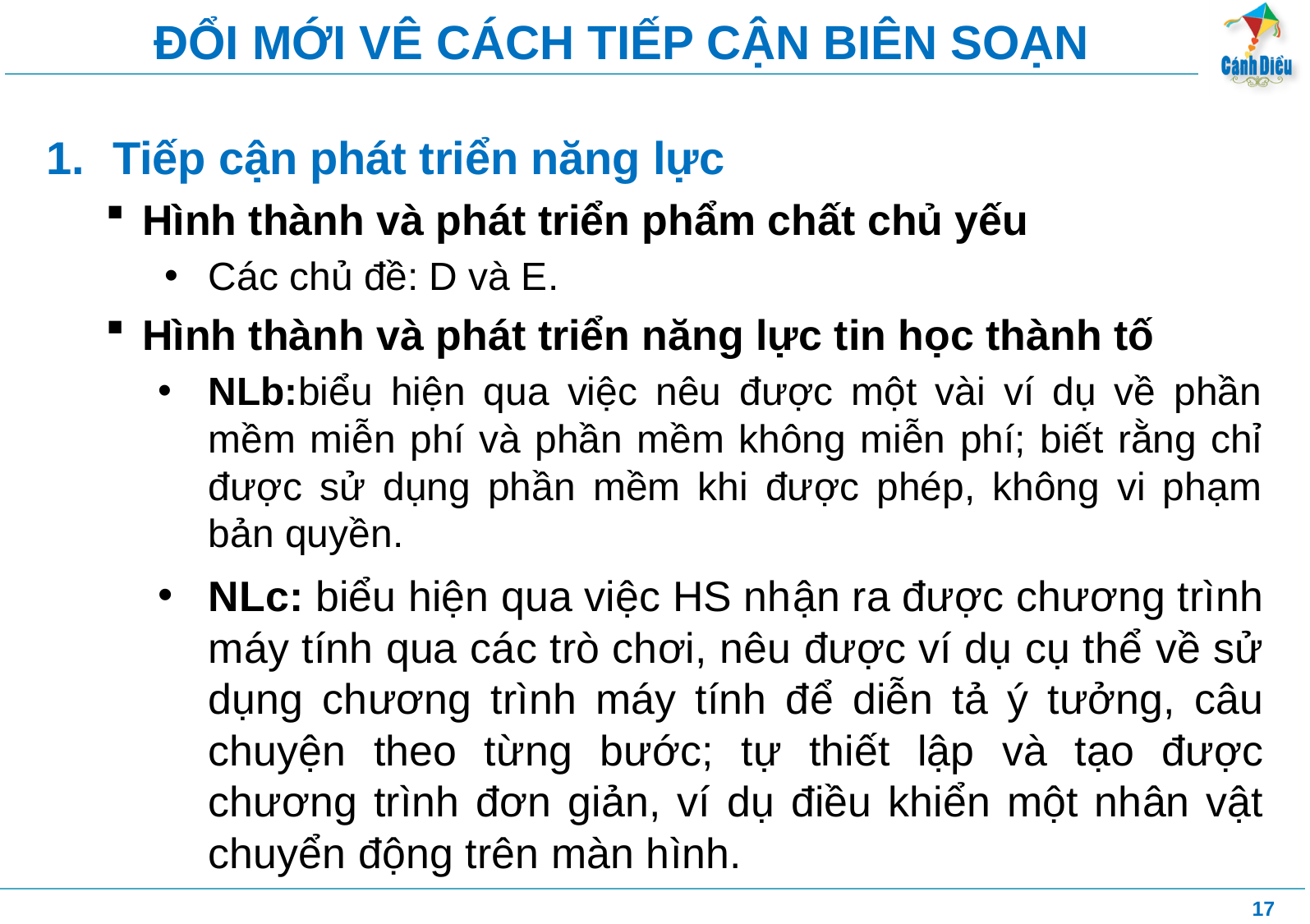

# ĐỔI MỚI VÊ CÁCH TIẾP CẬN BIÊN SOẠN
Tiếp cận phát triển năng lực
Hình thành và phát triển phẩm chất chủ yếu
Các chủ đề: D và E.
Hình thành và phát triển năng lực tin học thành tố
NLb:biểu hiện qua việc nêu được một vài ví dụ về phần mềm miễn phí và phần mềm không miễn phí; biết rằng chỉ được sử dụng phần mềm khi được phép, không vi phạm bản quyền.
NLc: biểu hiện qua việc HS nhận ra được chương trình máy tính qua các trò chơi, nêu được ví dụ cụ thể về sử dụng chương trình máy tính để diễn tả ý tưởng, câu chuyện theo từng bước; tự thiết lập và tạo được chương trình đơn giản, ví dụ điều khiển một nhân vật chuyển động trên màn hình.
17